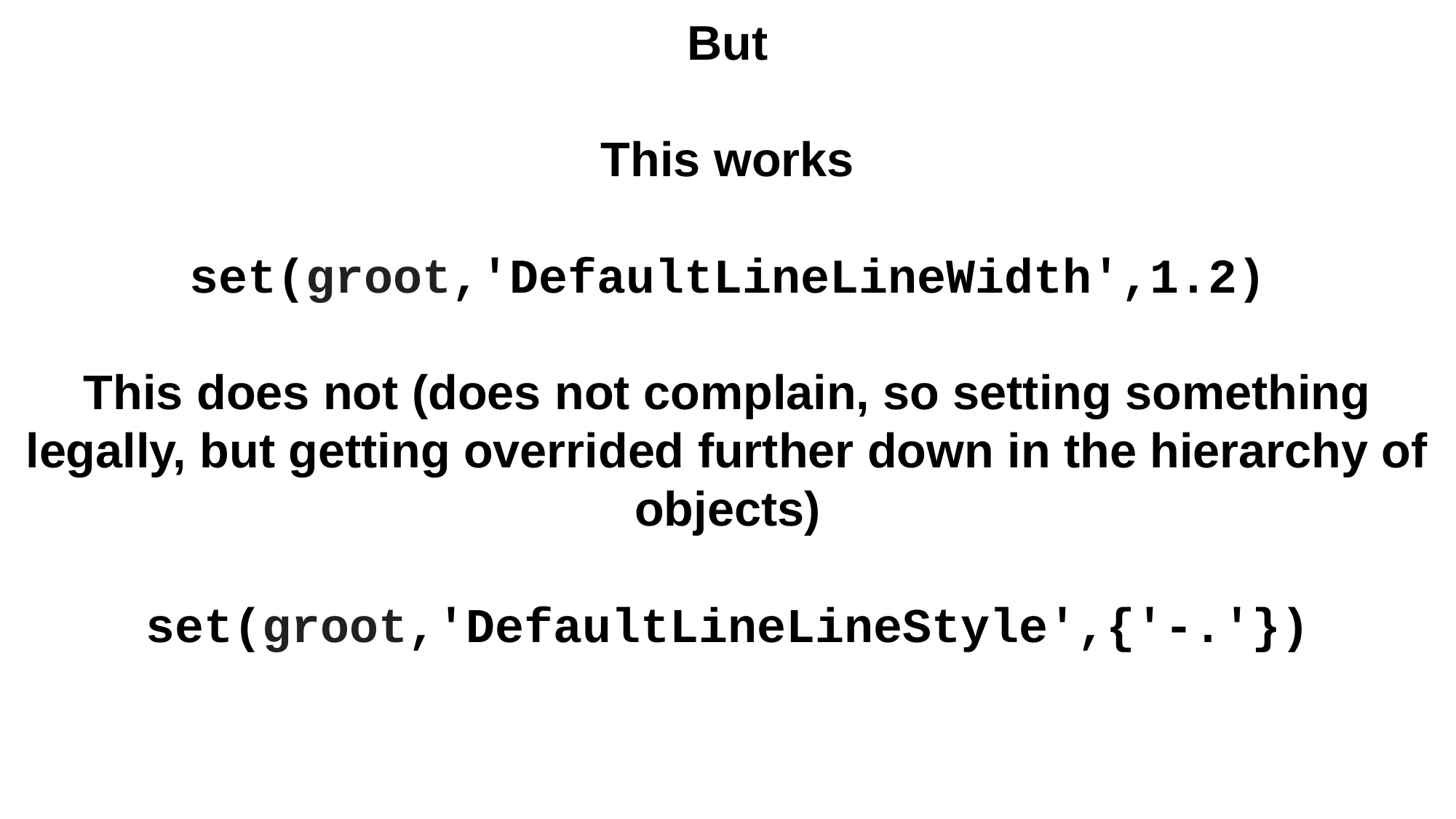

But

This works

set(groot,'DefaultLineLineWidth',1.2)

This does not (does not complain, so setting something legally, but getting overrided further down in the hierarchy of objects)

set(groot,'DefaultLineLineStyle',{'-.'})